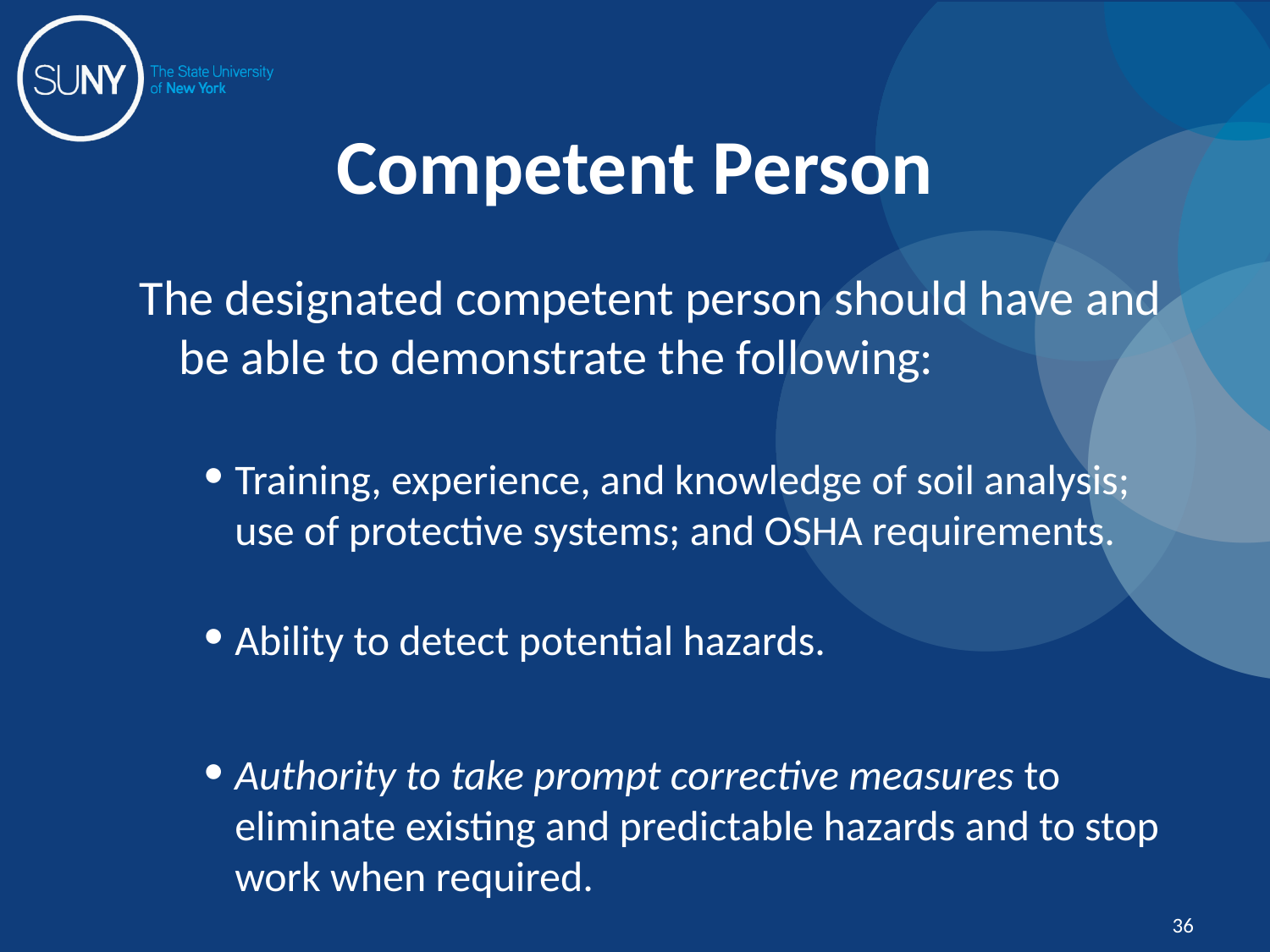

# Competent Person
The designated competent person should have and be able to demonstrate the following:
Training, experience, and knowledge of soil analysis; use of protective systems; and OSHA requirements.
Ability to detect potential hazards.

Authority to take prompt corrective measures to eliminate existing and predictable hazards and to stop work when required.

36